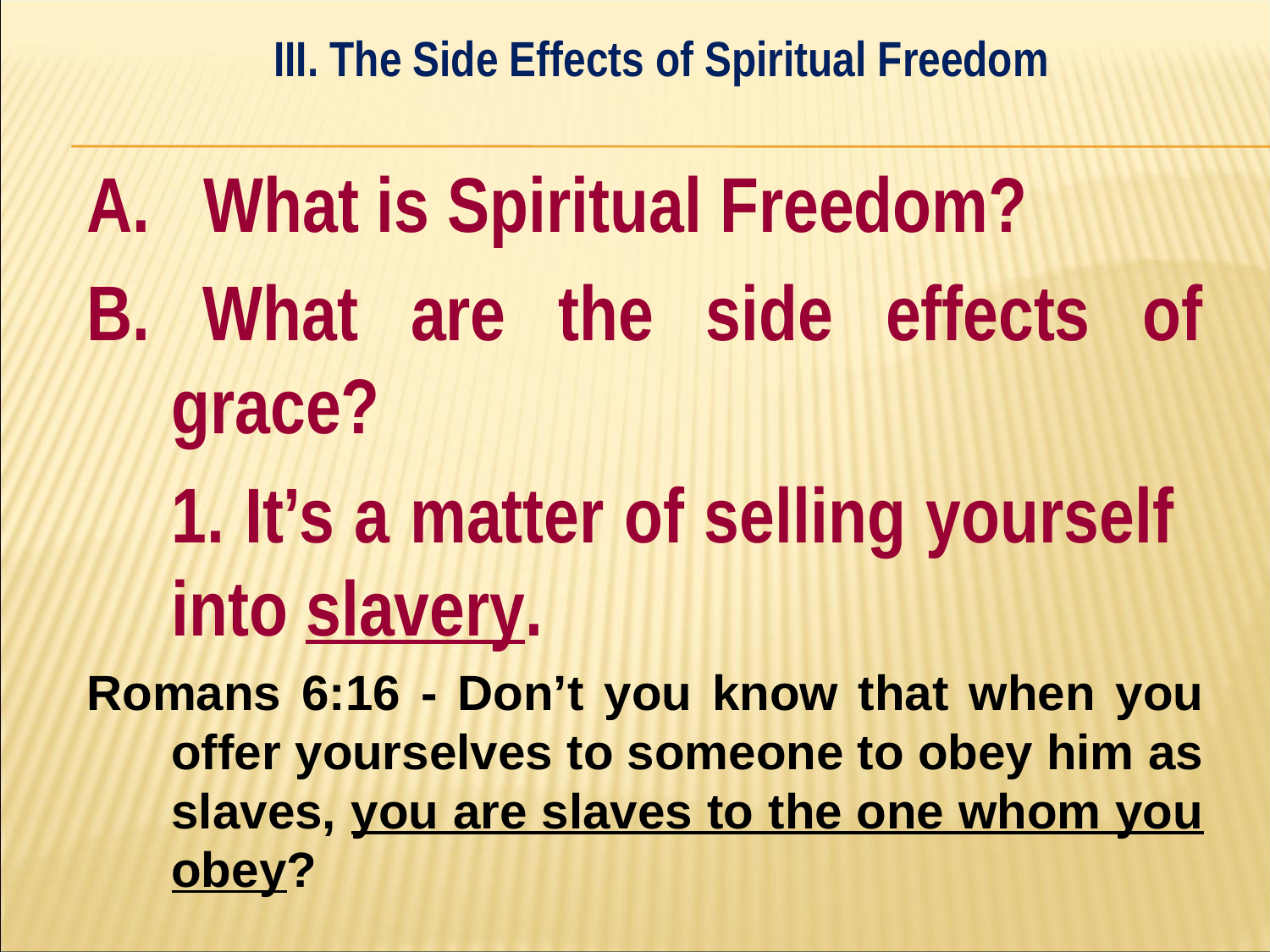

III. The Side Effects of Spiritual Freedom
#
A.   What is Spiritual Freedom?
B. What are the side effects of grace?
	1. It’s a matter of selling yourself 	into slavery.
Romans 6:16 - Don’t you know that when you offer yourselves to someone to obey him as slaves, you are slaves to the one whom you obey?